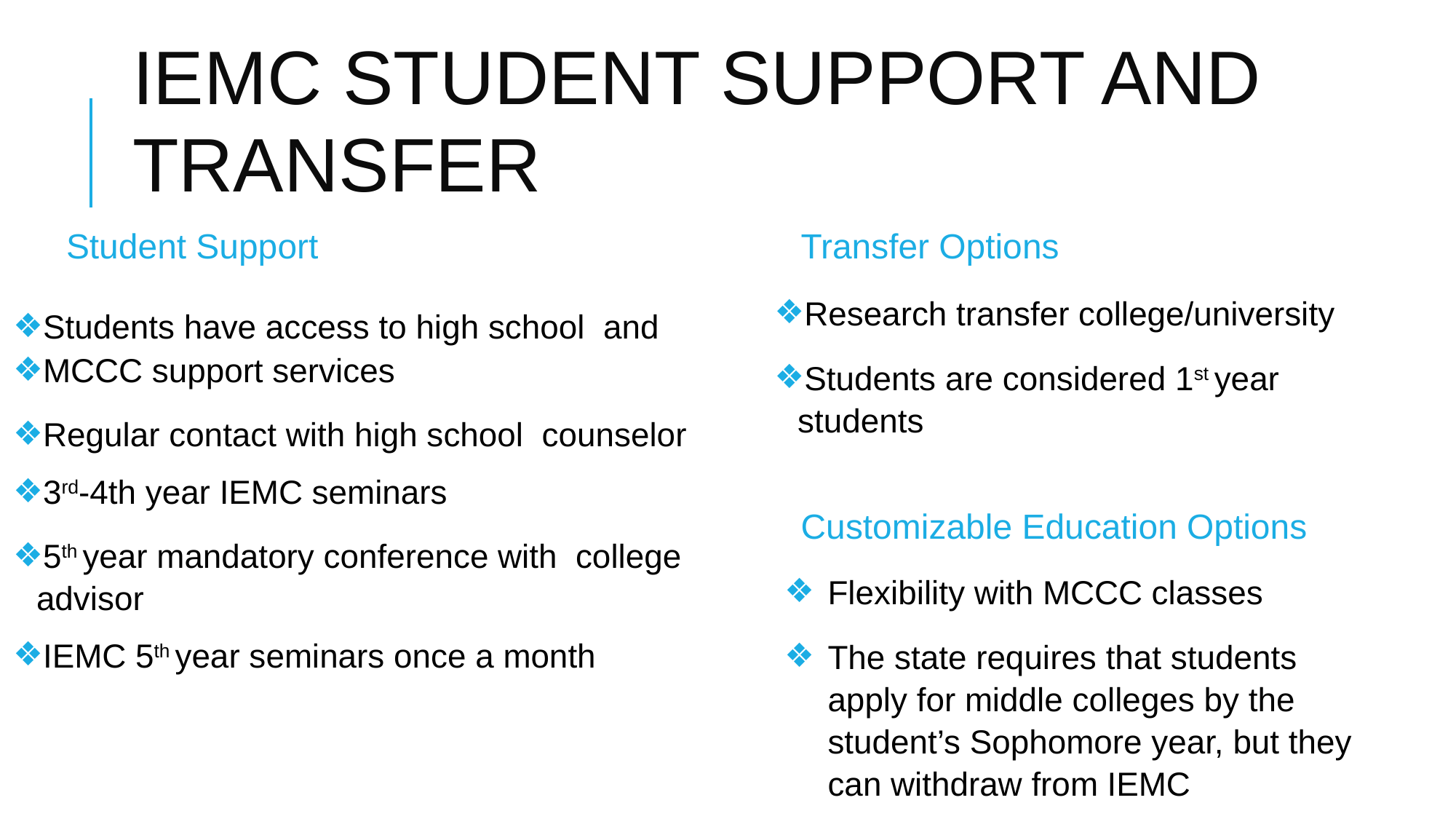

# IEMC STUDENT SUPPORT AND  TRANSFER
Student Support

Students have access to high school  and
MCCC support services
Regular contact with high school  counselor
3rd-4th year IEMC seminars
5th year mandatory conference with  college advisor
IEMC 5th year seminars once a month
Transfer Options
Research transfer college/university
Students are considered 1st year  students

Customizable Education Options
Flexibility with MCCC classes
The state requires that students apply for middle colleges by the student’s Sophomore year, but they can withdraw from IEMC